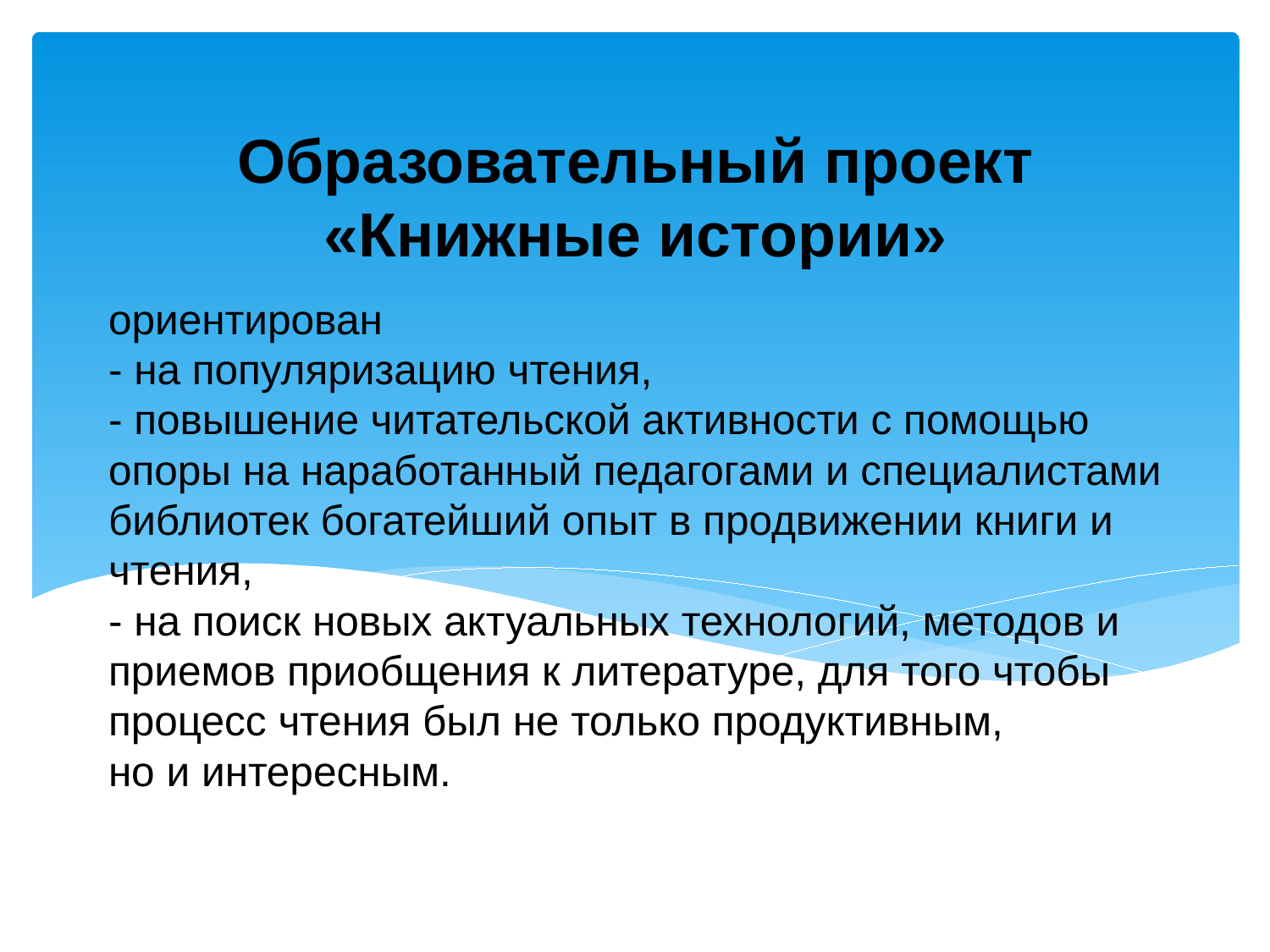

Образовательный проект «Книжные истории»
# ориентирован - на популяризацию чтения, - повышение читательской активности с помощью опоры на наработанный педагогами и специалистами библиотек богатейший опыт в продвижении книги и чтения, - на поиск новых актуальных технологий, методов и приемов приобщения к литературе, для того чтобы процесс чтения был не только продуктивным, но и интересным.